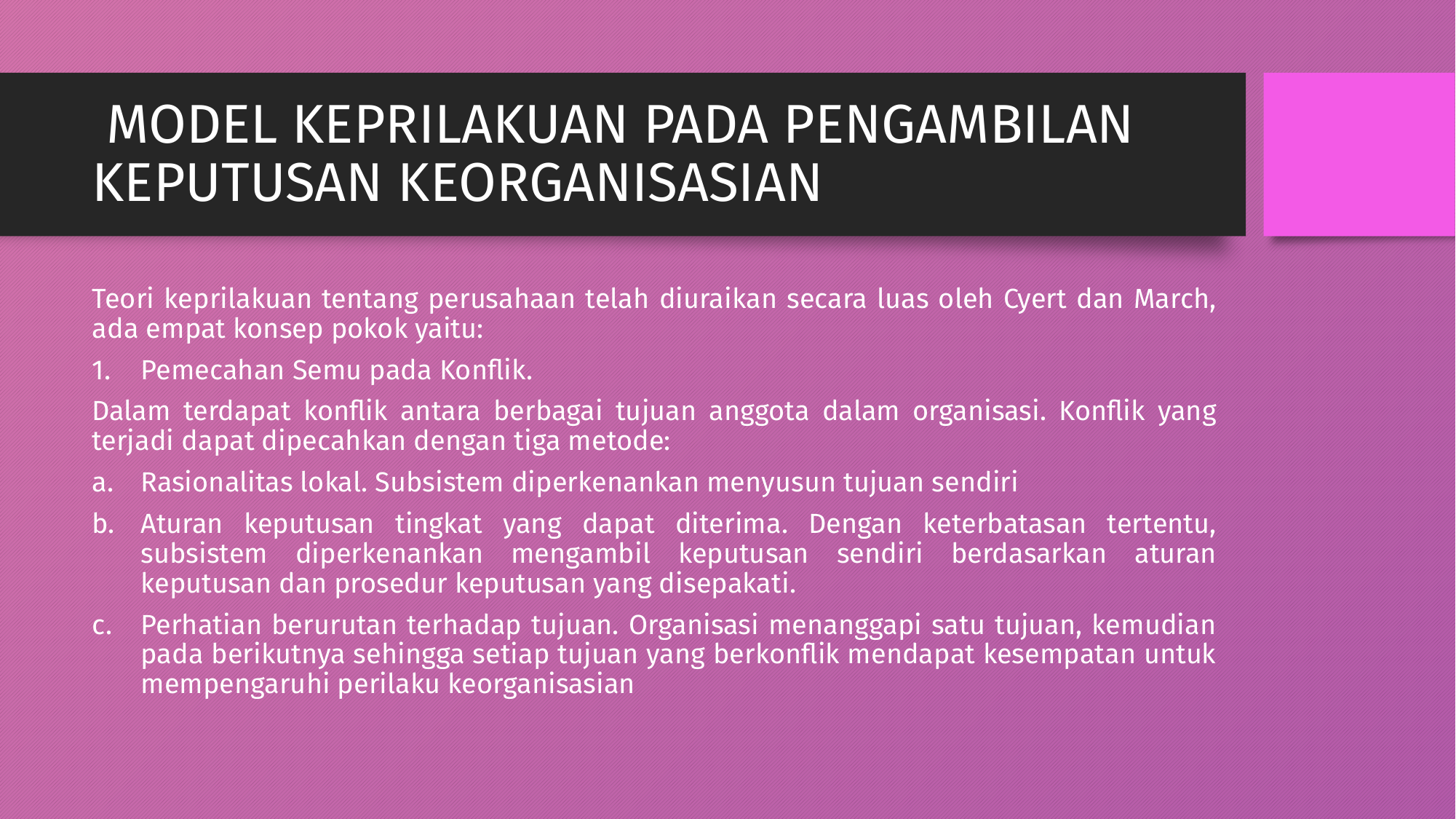

# MODEL KEPRILAKUAN PADA PENGAMBILAN KEPUTUSAN KEORGANISASIAN
Teori keprilakuan tentang perusahaan telah diuraikan secara luas oleh Cyert dan March, ada empat konsep pokok yaitu:
Pemecahan Semu pada Konflik.
Dalam terdapat konflik antara berbagai tujuan anggota dalam organisasi. Konflik yang terjadi dapat dipecahkan dengan tiga metode:
Rasionalitas lokal. Subsistem diperkenankan menyusun tujuan sendiri
Aturan keputusan tingkat yang dapat diterima. Dengan keterbatasan tertentu, subsistem diperkenankan mengambil keputusan sendiri berdasarkan aturan keputusan dan prosedur keputusan yang disepakati.
Perhatian berurutan terhadap tujuan. Organisasi menanggapi satu tujuan, kemudian pada berikutnya sehingga setiap tujuan yang berkonflik mendapat kesempatan untuk mempengaruhi perilaku keorganisasian